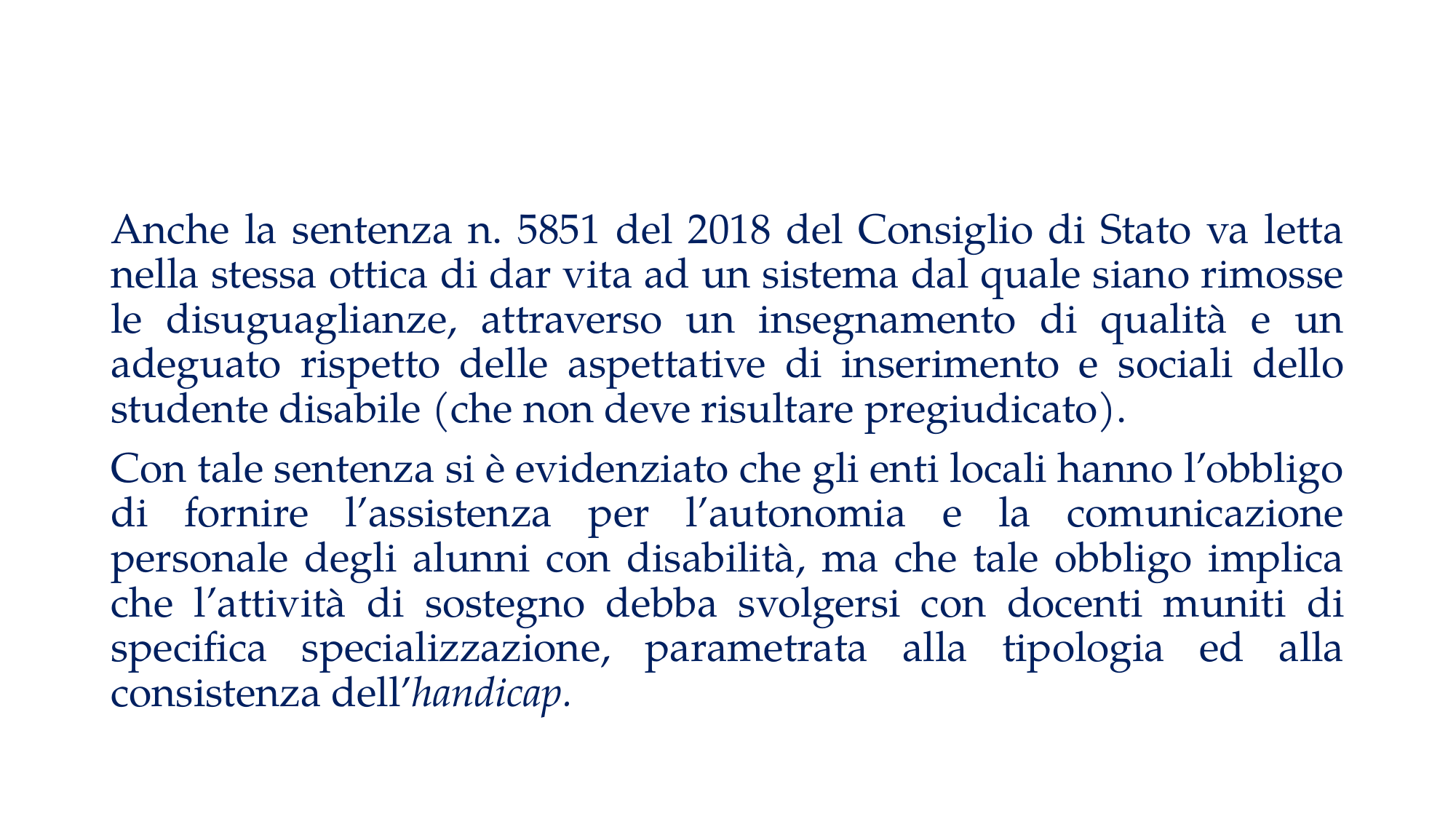

Anche la sentenza n. 5851 del 2018 del Consiglio di Stato va letta nella stessa ottica di dar vita ad un sistema dal quale siano rimosse le disuguaglianze, attraverso un insegnamento di qualità e un adeguato rispetto delle aspettative di inserimento e sociali dello studente disabile (che non deve risultare pregiudicato).
Con tale sentenza si è evidenziato che gli enti locali hanno l’obbligo di fornire l’assistenza per l’autonomia e la comunicazione personale degli alunni con disabilità, ma che tale obbligo implica che l’attività di sostegno debba svolgersi con docenti muniti di specifica specializzazione, parametrata alla tipologia ed alla consistenza dell’handicap.